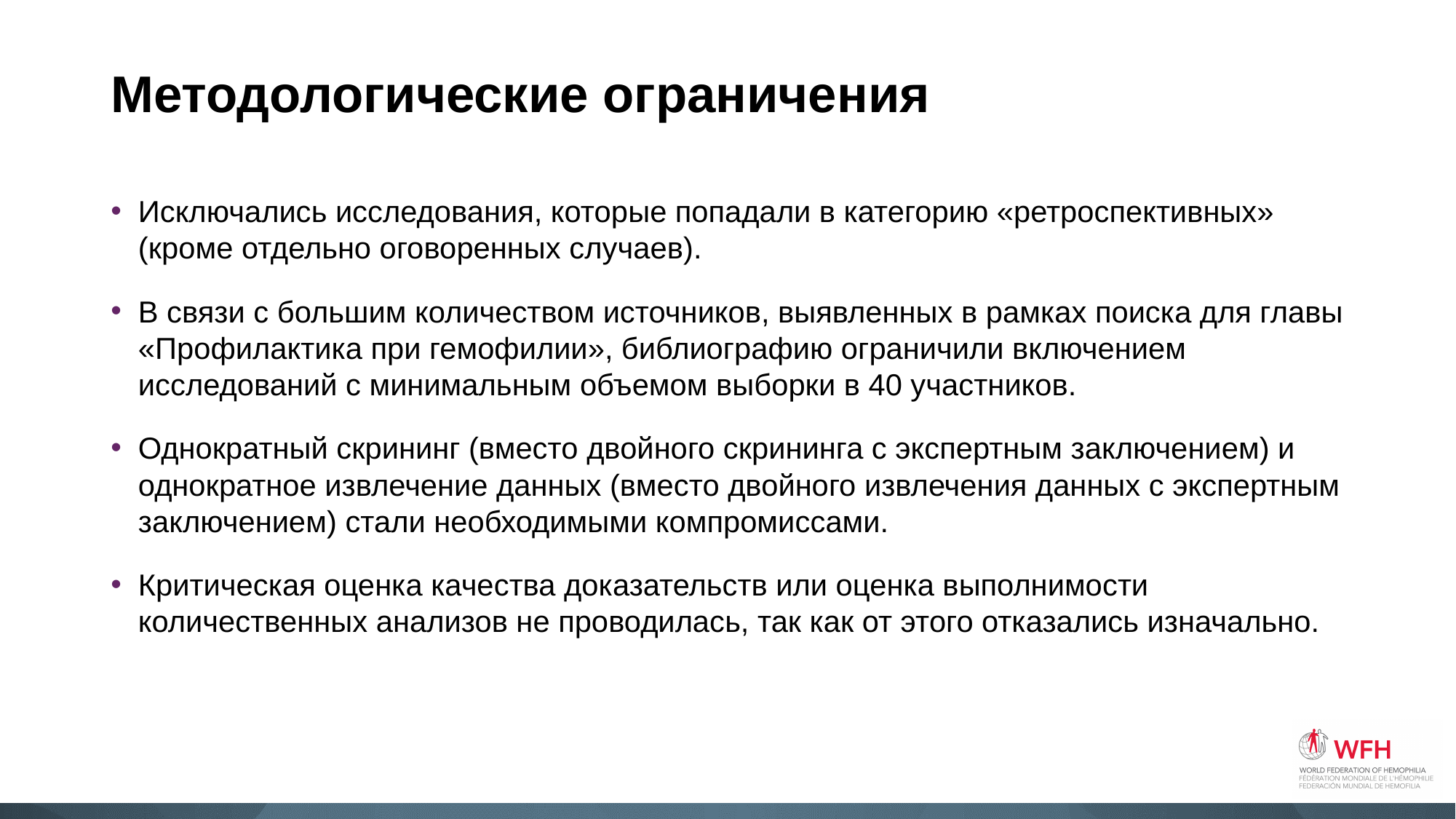

# Методологические ограничения
Исключались исследования, которые попадали в категорию «ретроспективных» (кроме отдельно оговоренных случаев).
В связи с большим количеством источников, выявленных в рамках поиска для главы «Профилактика при гемофилии», библиографию ограничили включением исследований с минимальным объемом выборки в 40 участников.
Однократный скрининг (вместо двойного скрининга с экспертным заключением) и однократное извлечение данных (вместо двойного извлечения данных с экспертным заключением) стали необходимыми компромиссами.
Критическая оценка качества доказательств или оценка выполнимости количественных анализов не проводилась, так как от этого отказались изначально.